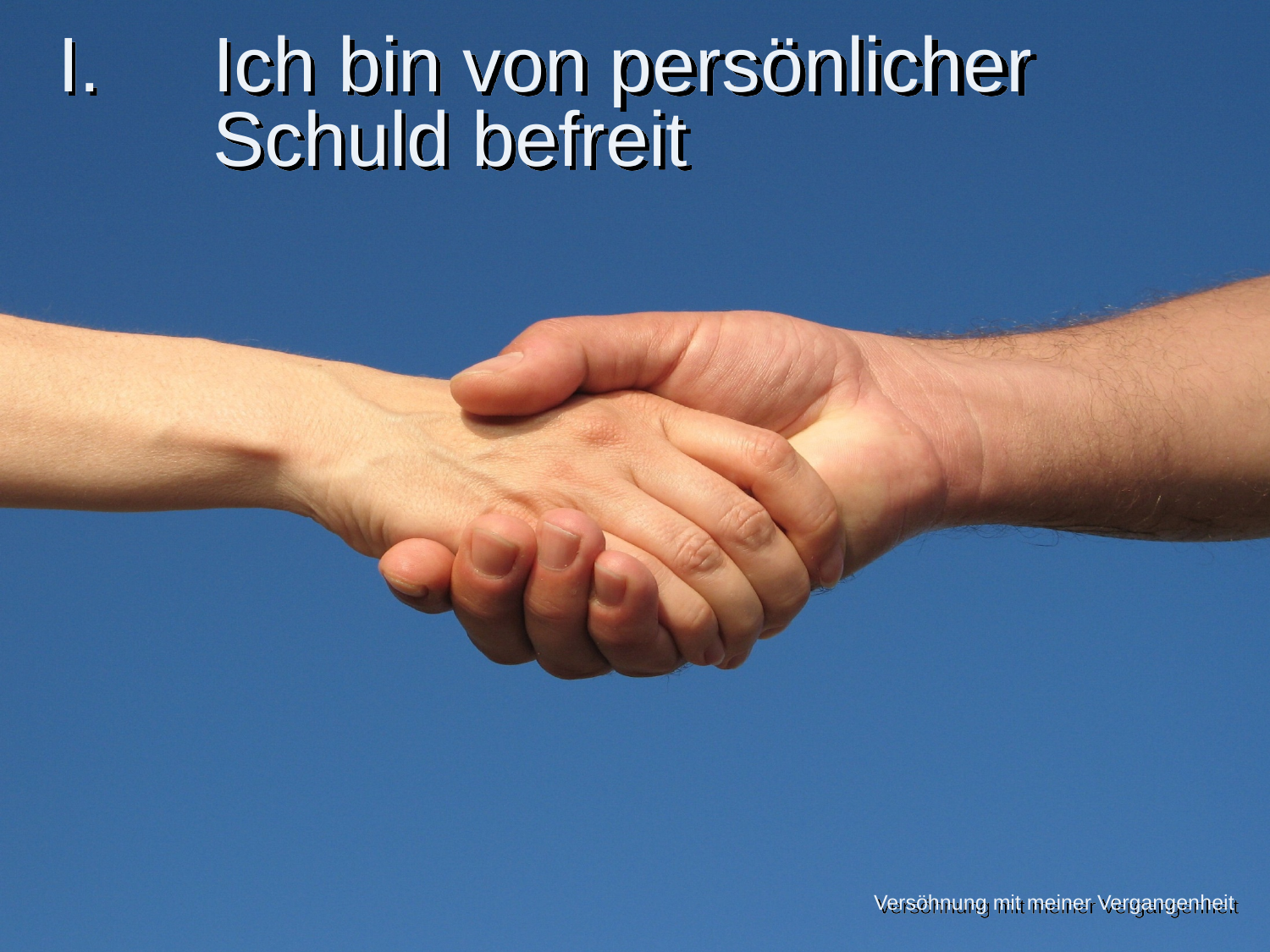

# Ich bin von persönlicher Schuld befreit
Versöhnung mit meiner Vergangenheit